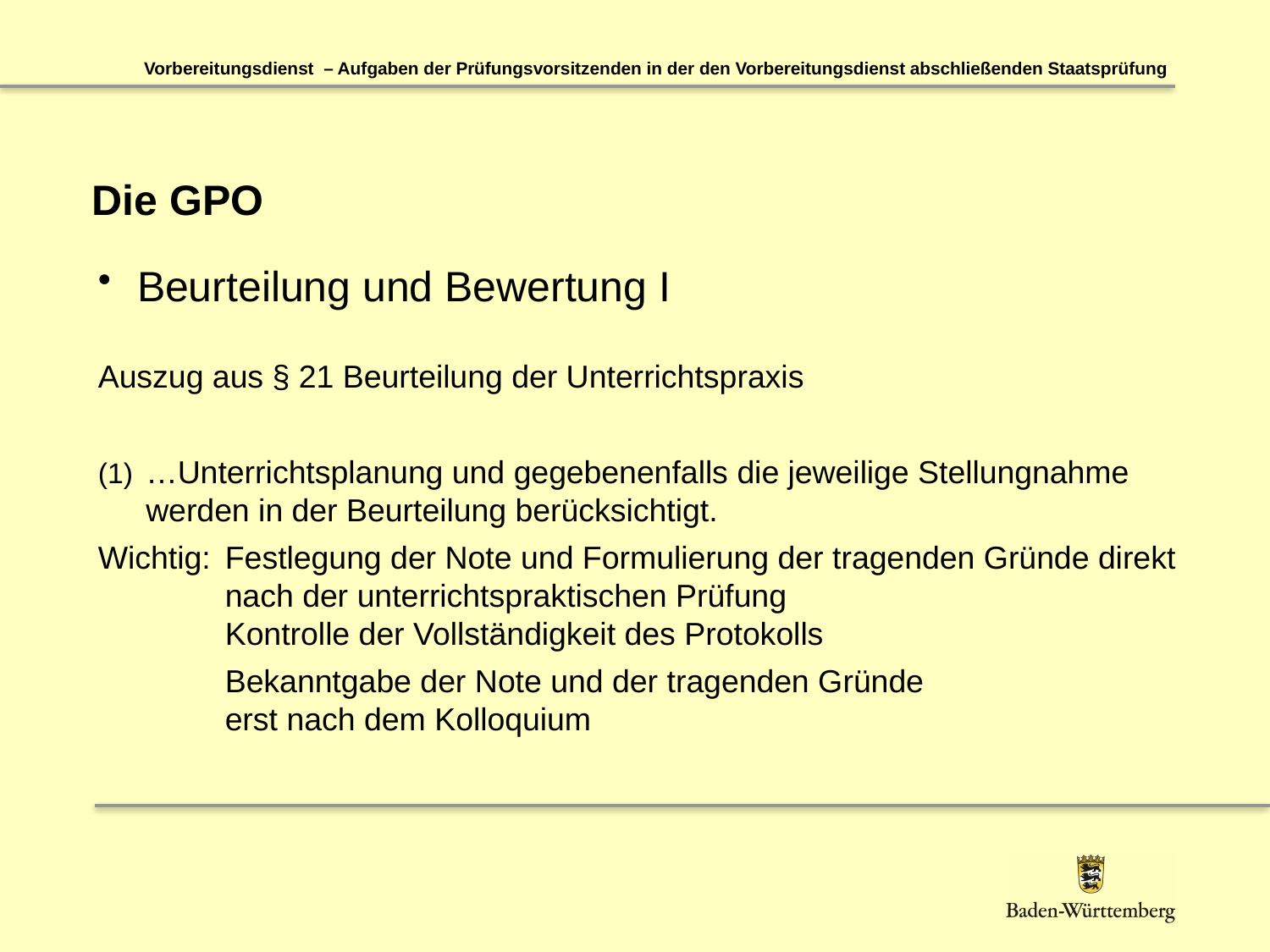

Vorbereitungsdienst  – Aufgaben der Prüfungsvorsitzenden in der den Vorbereitungsdienst abschließenden Staatsprüfung

# Die GPO
Beurteilung und Bewertung I

Auszug aus § 21 Beurteilung der Unterrichtspraxis

…Unterrichtsplanung und gegebenenfalls die jeweilige Stellungnahme werden in der Beurteilung berücksichtigt.
Wichtig: 	Festlegung der Note und Formulierung der tragenden Gründe direkt 	nach der unterrichtspraktischen Prüfung
	Kontrolle der Vollständigkeit des Protokolls
	Bekanntgabe der Note und der tragenden Gründe
	erst nach dem Kolloquium